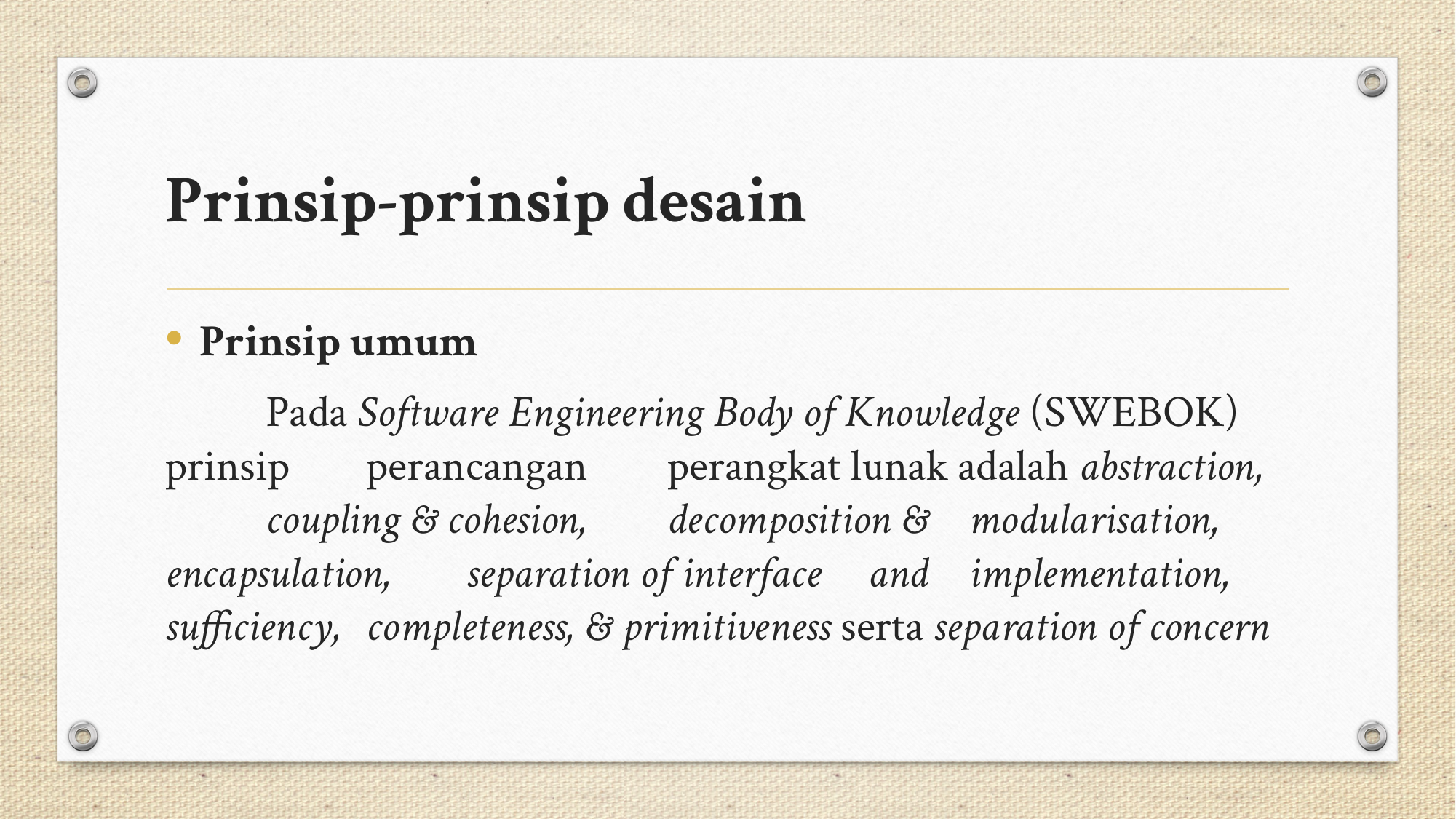

# Prinsip-prinsip desain
Prinsip umum
	Pada Software Engineering Body of Knowledge (SWEBOK) 	prinsip 	perancangan 	perangkat lunak adalah abstraction, 	coupling & cohesion, 	decomposition & 	modularisation, encapsulation, 	separation of interface	and 	implementation, sufficiency, 	completeness, & primitiveness serta separation of concern